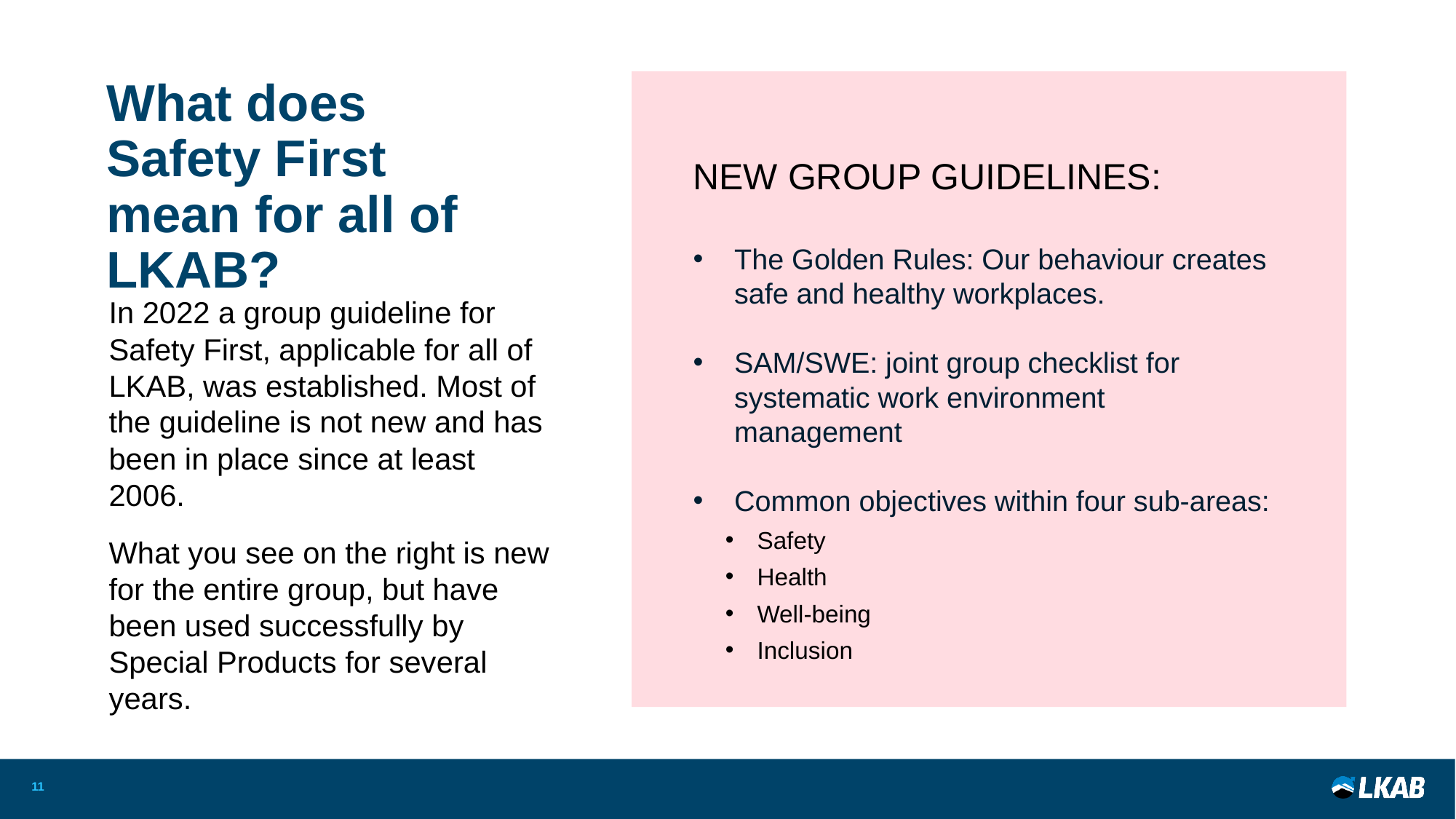

What does Safety First mean for all of LKAB?

NEW GROUP GUIDELINES:
The Golden Rules: Our behaviour creates safe and healthy workplaces.

SAM/SWE: joint group checklist for systematic work environment management

Common objectives within four sub-areas:
Safety
Health
Well-being
Inclusion

In 2022 a group guideline for Safety First, applicable for all of LKAB, was established. Most of the guideline is not new and has been in place since at least 2006.
What you see on the right is new for the entire group, but have been used successfully by Special Products for several years.
11